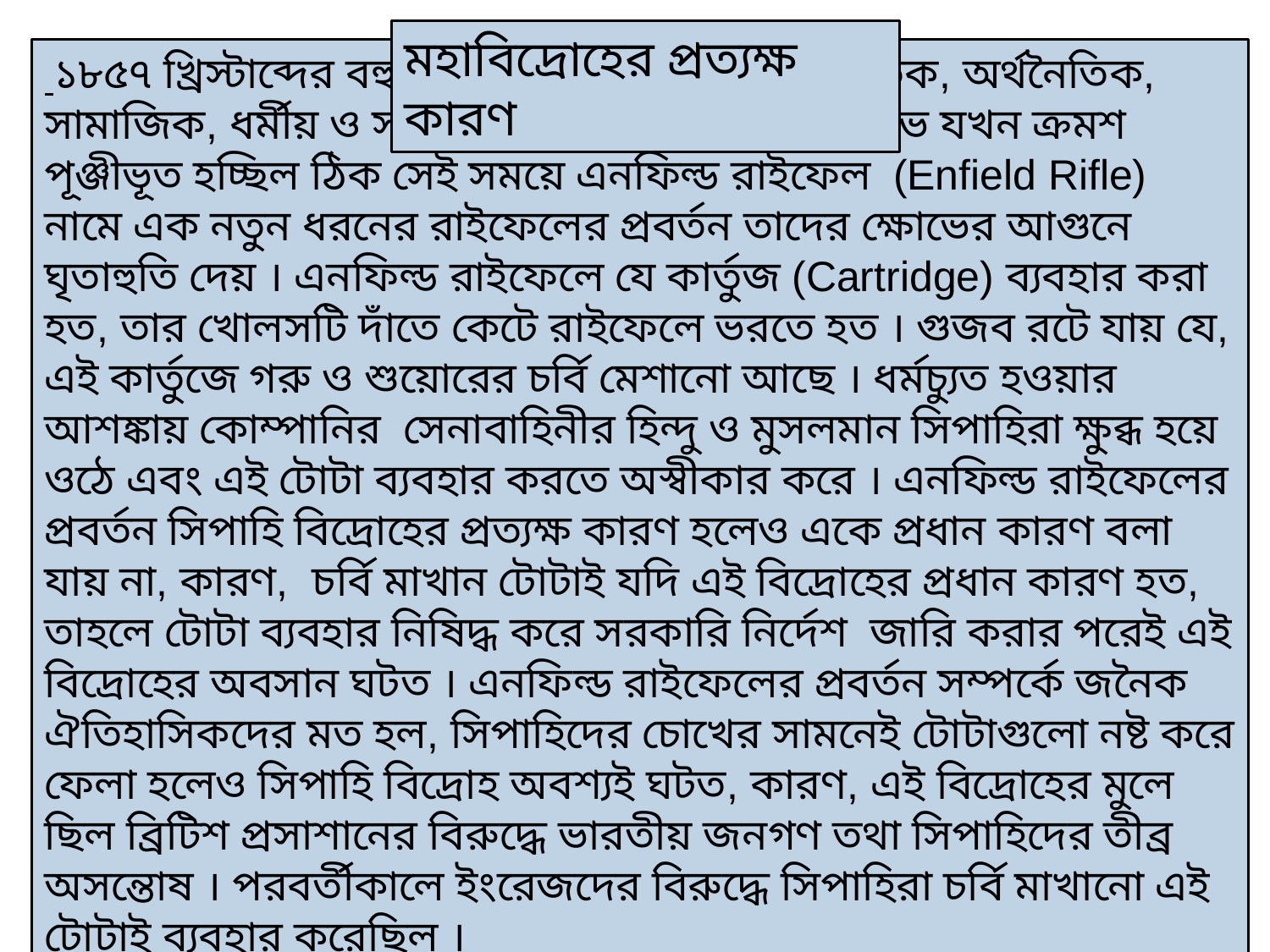

মহাবিদ্রোহের প্রত্যক্ষ কারণ
 ১৮৫৭ খ্রিস্টাব্দের বহু আগে থেকেই বিভিন্ন রাজনৈতিক, অর্থনৈতিক, সামাজিক, ধর্মীয় ও সামরিক কারণে সিপাহিদের ক্ষোভ যখন ক্রমশ পূঞ্জীভূত হচ্ছিল ঠিক সেই সময়ে এনফিল্ড রাইফেল  (Enfield Rifle) নামে এক নতুন ধরনের রাইফেলের প্রবর্তন তাদের ক্ষোভের আগুনে ঘৃতাহুতি দেয় । এনফিল্ড রাইফেলে যে কার্তুজ (Cartridge) ব্যবহার করা হত, তার খোলসটি দাঁতে কেটে রাইফেলে ভরতে হত । গুজব রটে যায় যে, এই কার্তুজে গরু ও শুয়োরের চর্বি মেশানো আছে । ধর্মচ্যুত হওয়ার আশঙ্কায় কোম্পানির  সেনাবাহিনীর হিন্দু ও মুসলমান সিপাহিরা ক্ষুব্ধ হয়ে ওঠে এবং এই টোটা ব্যবহার করতে অস্বীকার করে । এনফিল্ড রাইফেলের প্রবর্তন সিপাহি বিদ্রোহের প্রত্যক্ষ কারণ হলেও একে প্রধান কারণ বলা যায় না, কারণ,  চর্বি মাখান টোটাই যদি এই বিদ্রোহের প্রধান কারণ হত, তাহলে টোটা ব্যবহার নিষিদ্ধ করে সরকারি নির্দেশ  জারি করার পরেই এই বিদ্রোহের অবসান ঘটত । এনফিল্ড রাইফেলের প্রবর্তন সম্পর্কে জনৈক ঐতিহাসিকদের মত হল, সিপাহিদের চোখের সামনেই টোটাগুলো নষ্ট করে ফেলা হলেও সিপাহি বিদ্রোহ অবশ্যই ঘটত, কারণ, এই বিদ্রোহের মুলে ছিল ব্রিটিশ প্রসাশানের বিরুদ্ধে ভারতীয় জনগণ তথা সিপাহিদের তীব্র অসন্তোষ । পরবর্তীকালে ইংরেজদের বিরুদ্ধে সিপাহিরা চর্বি মাখানো এই টোটাই ব্যবহার করেছিল ।